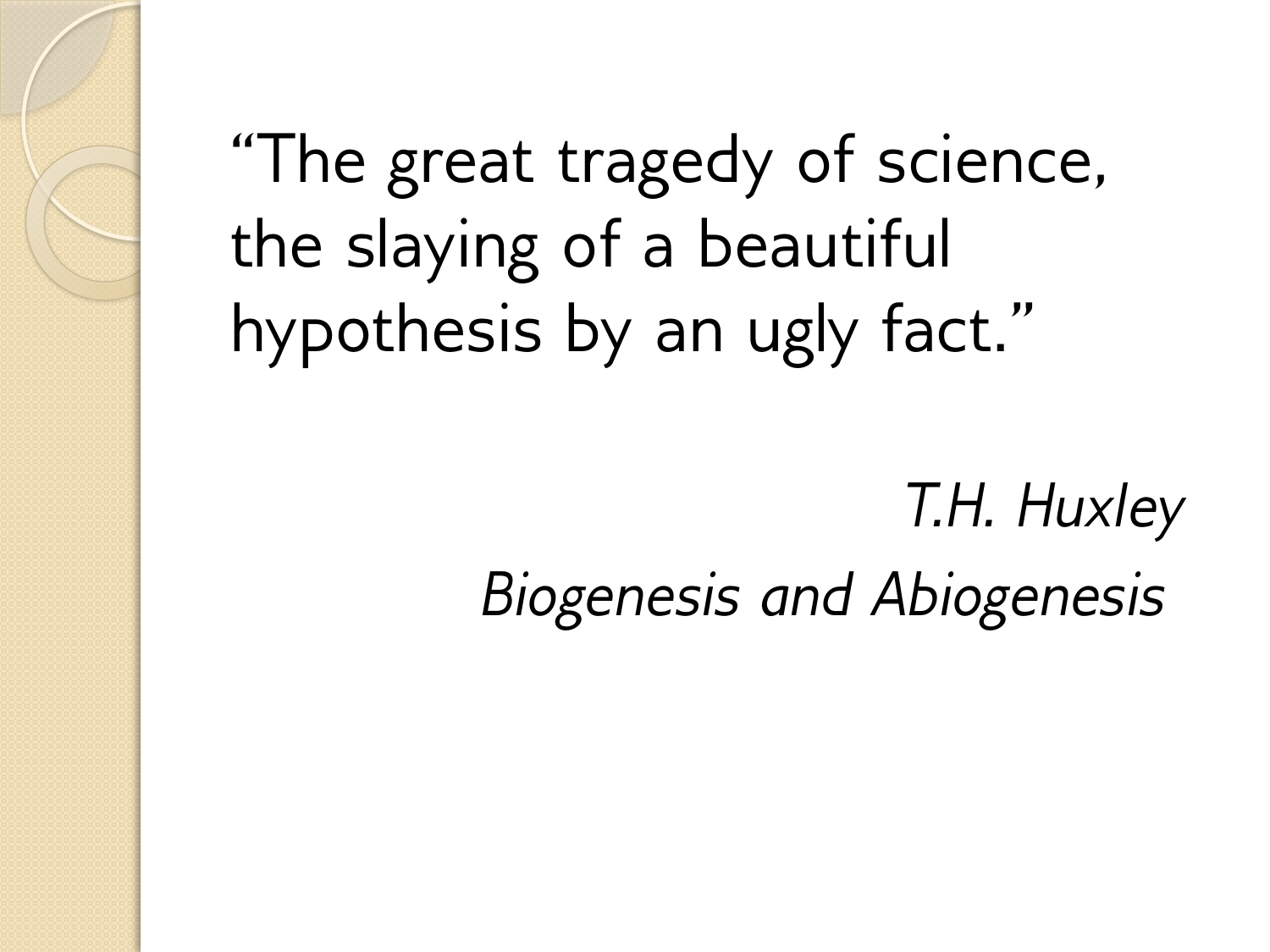

“The great tragedy of science, the slaying of a beautiful hypothesis by an ugly fact.”
T.H. Huxley
Biogenesis and Abiogenesis